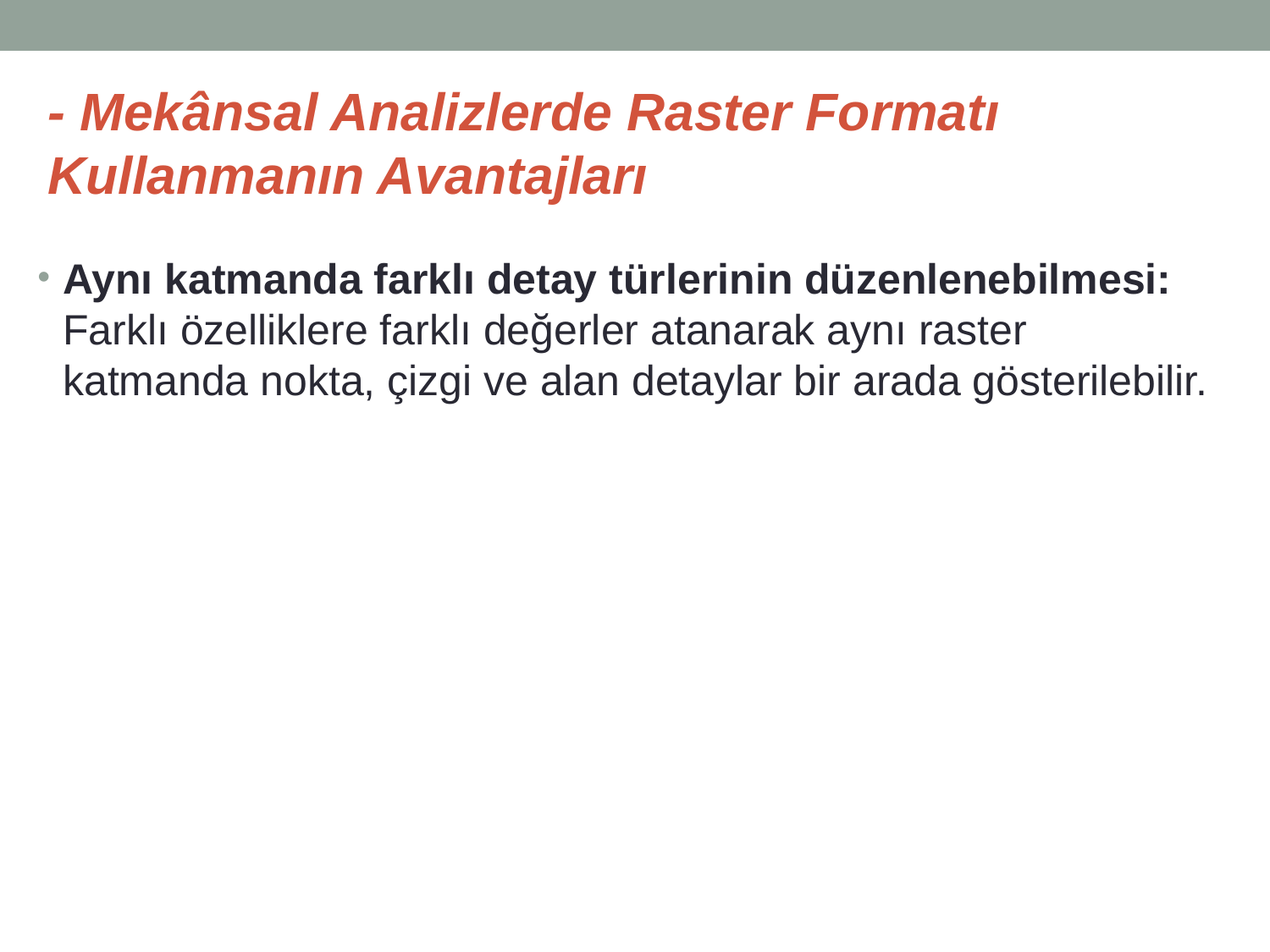

302
# - Mekânsal Analizlerde Raster Formatı Kullanmanın Avantajları
Aynı katmanda farklı detay türlerinin düzenlenebilmesi: Farklı özelliklere farklı değerler atanarak aynı raster katmanda nokta, çizgi ve alan detaylar bir arada gösterilebilir.